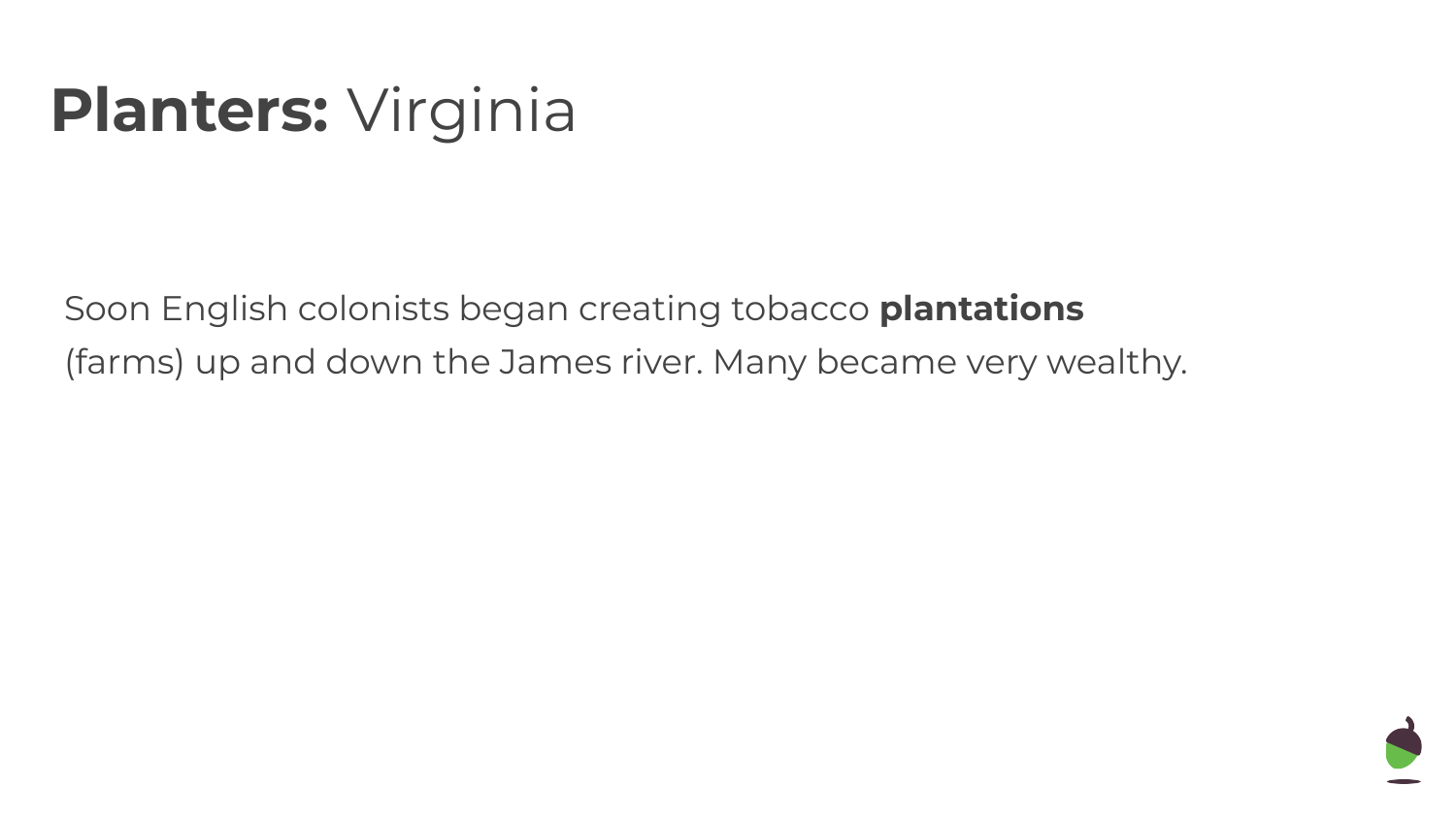

# Planters: Virginia
Soon English colonists began creating tobacco plantations (farms) up and down the James river. Many became very wealthy.
5